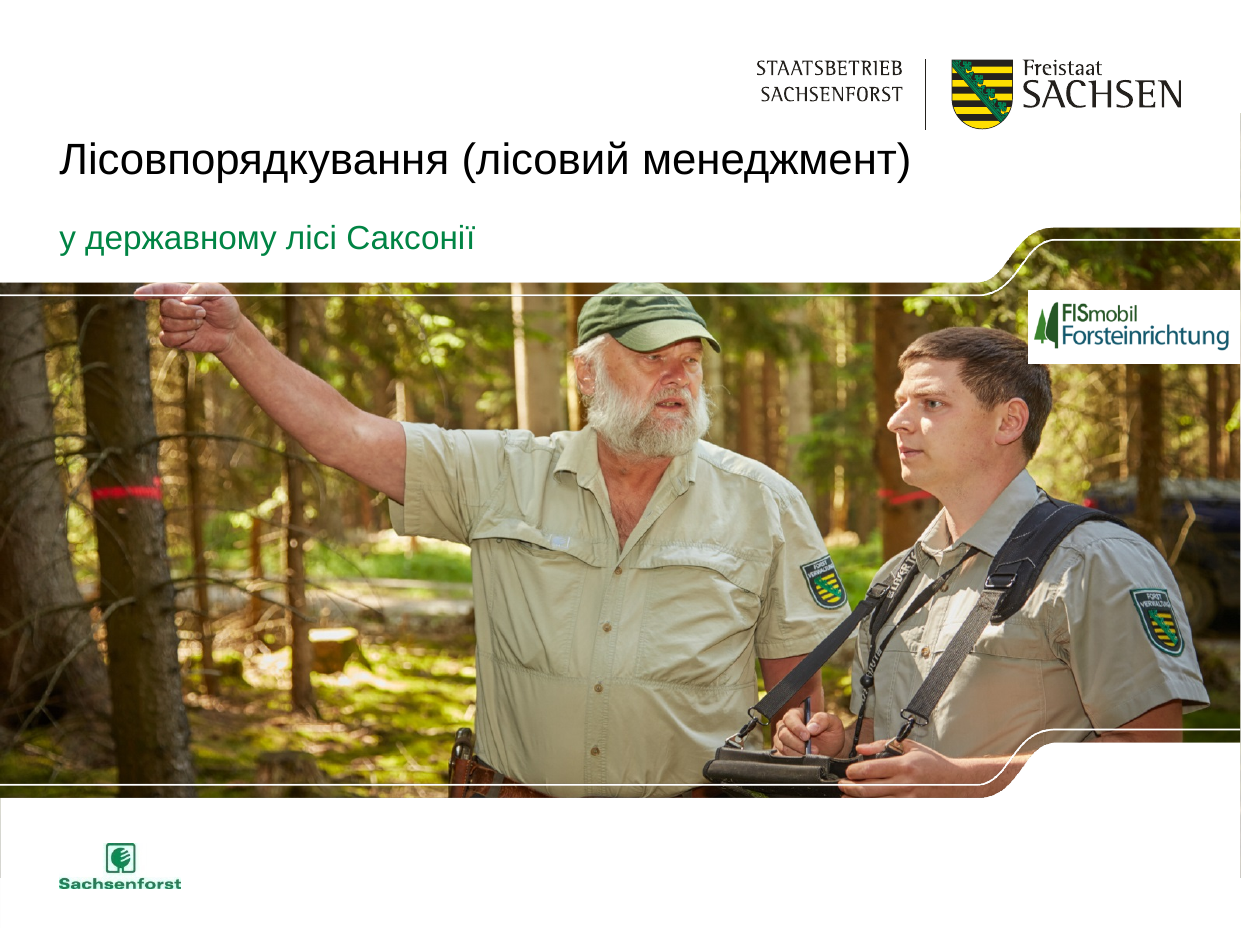

# Лісовпорядкування (лісовий менеджмент)
у державному лісі Саксонії